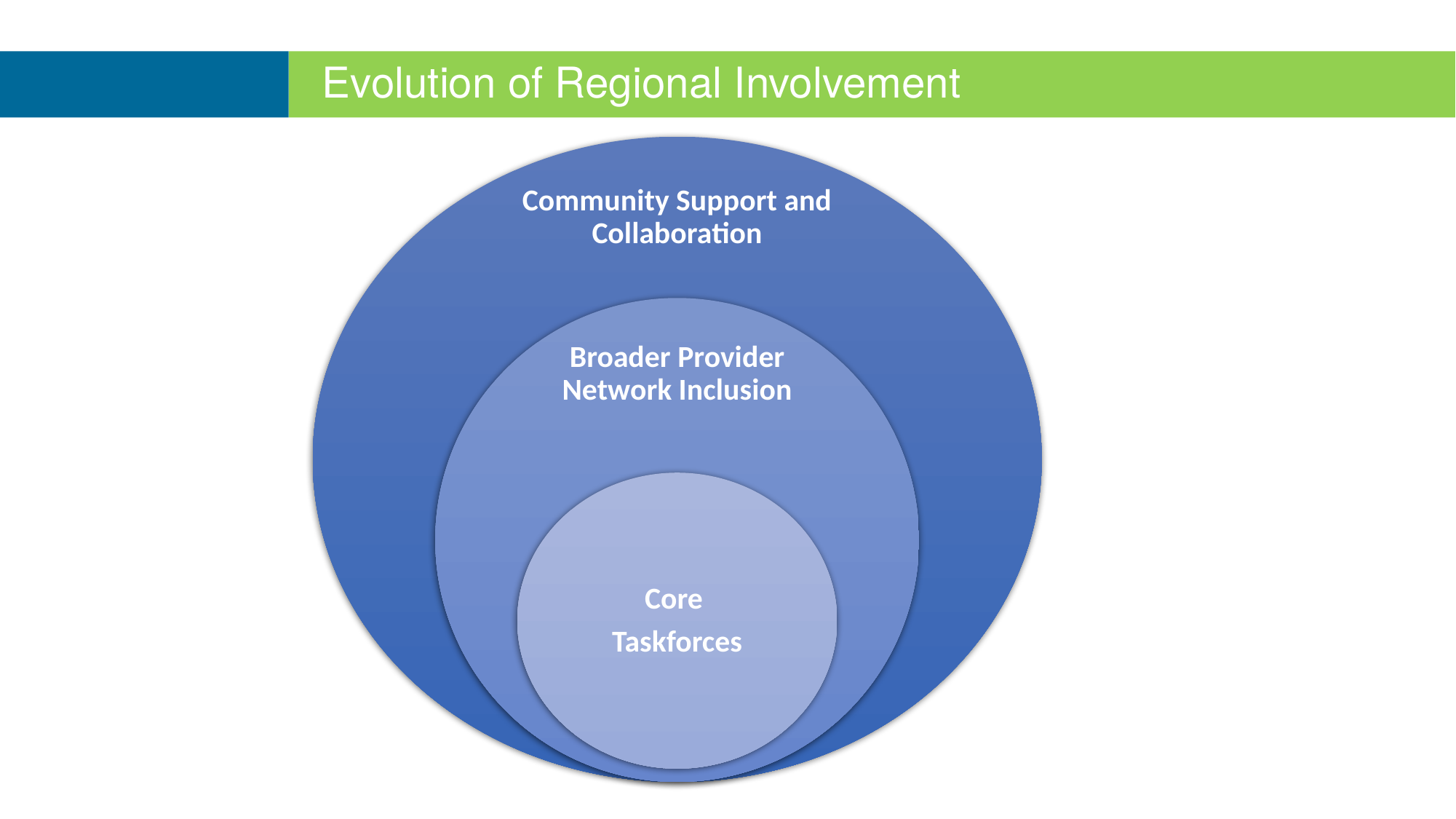

Evolution of Regional Involvement
Community Support and Collaboration
Broader Provider Network Inclusion
Core
Taskforces